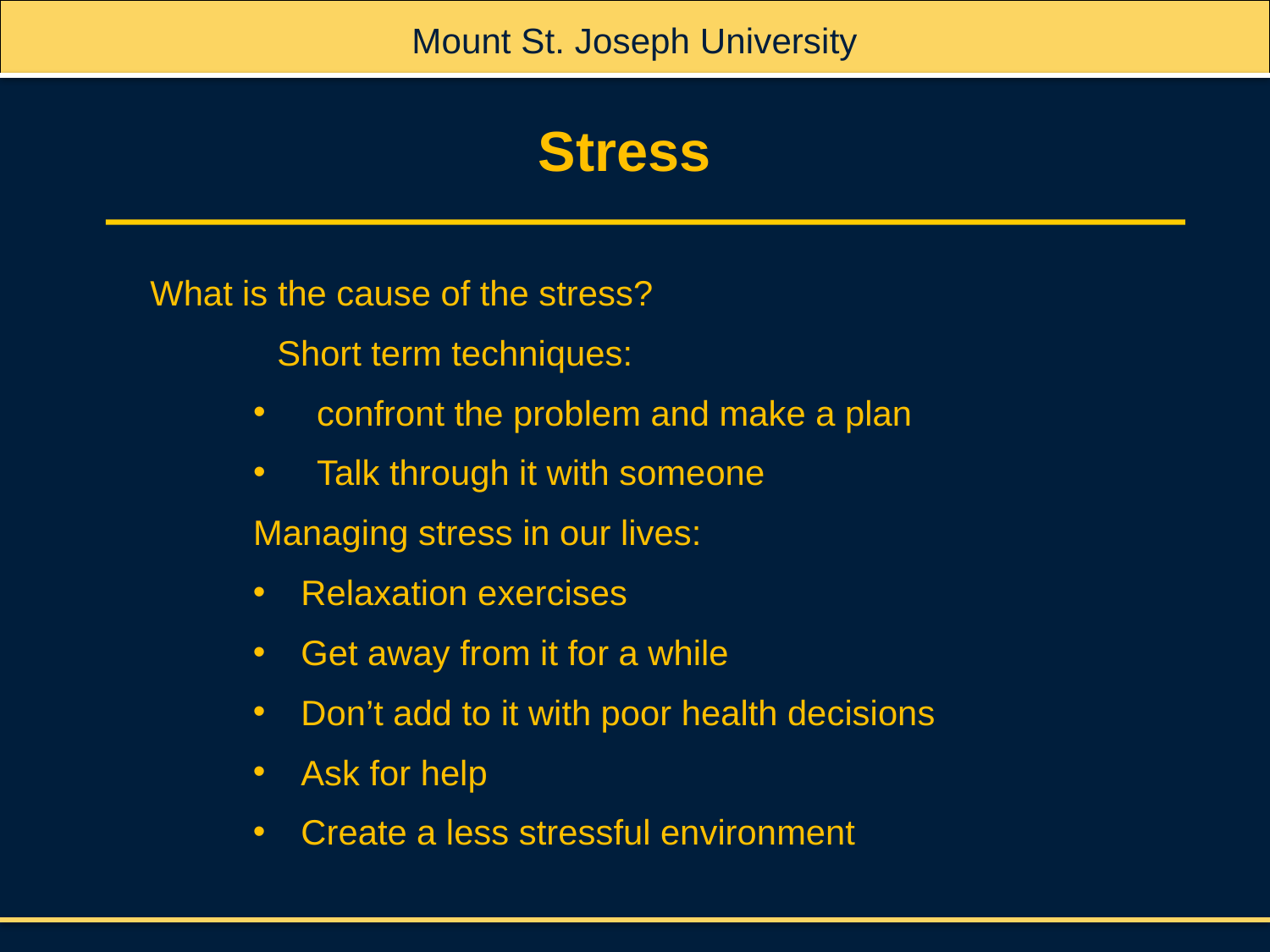

Stress

What is the cause of the stress?
	Short term techniques:
confront the problem and make a plan
Talk through it with someone
Managing stress in our lives:
Relaxation exercises
Get away from it for a while
Don’t add to it with poor health decisions
Ask for help
Create a less stressful environment